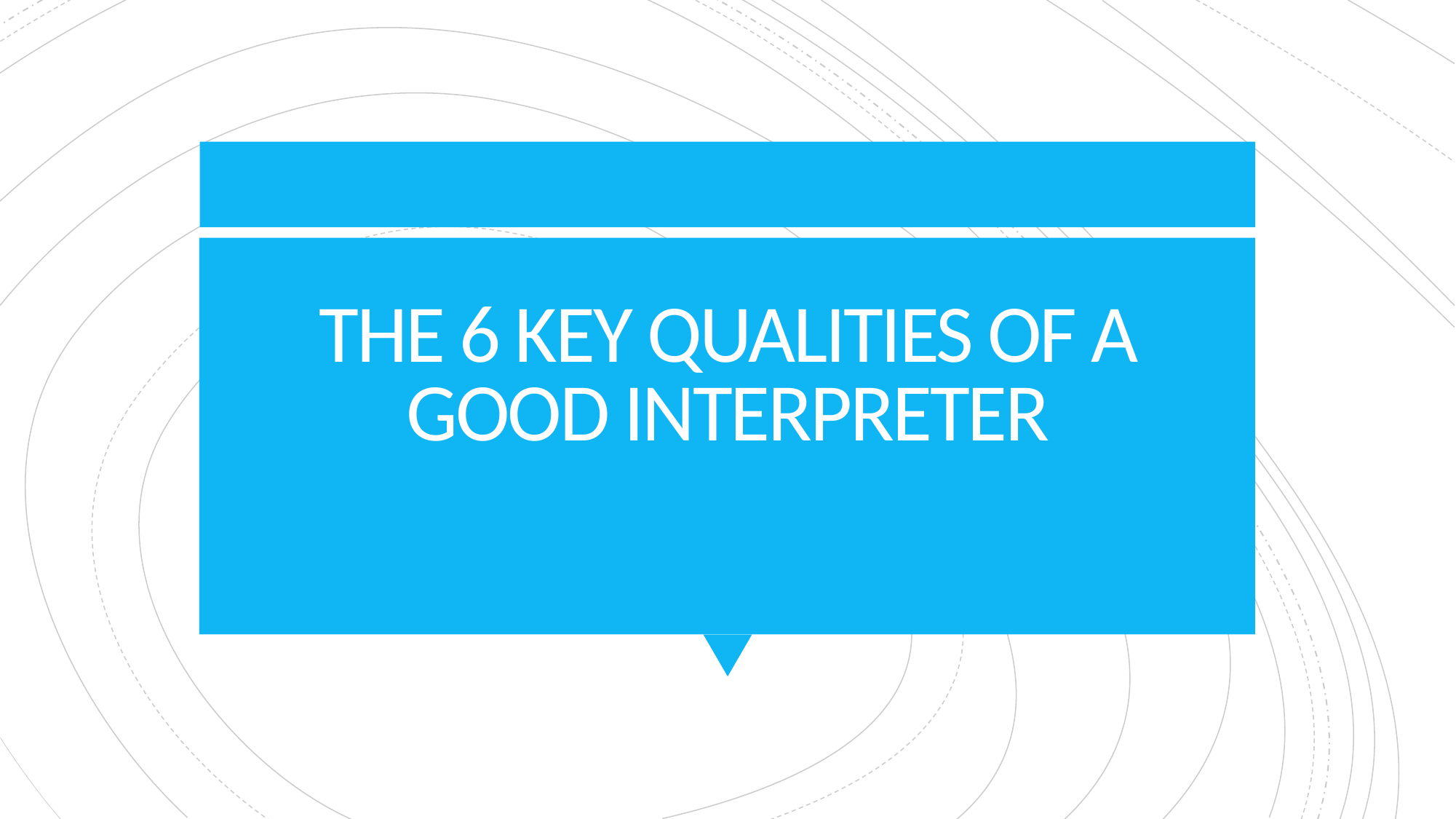

# The 6 key qualities of a good interpreter